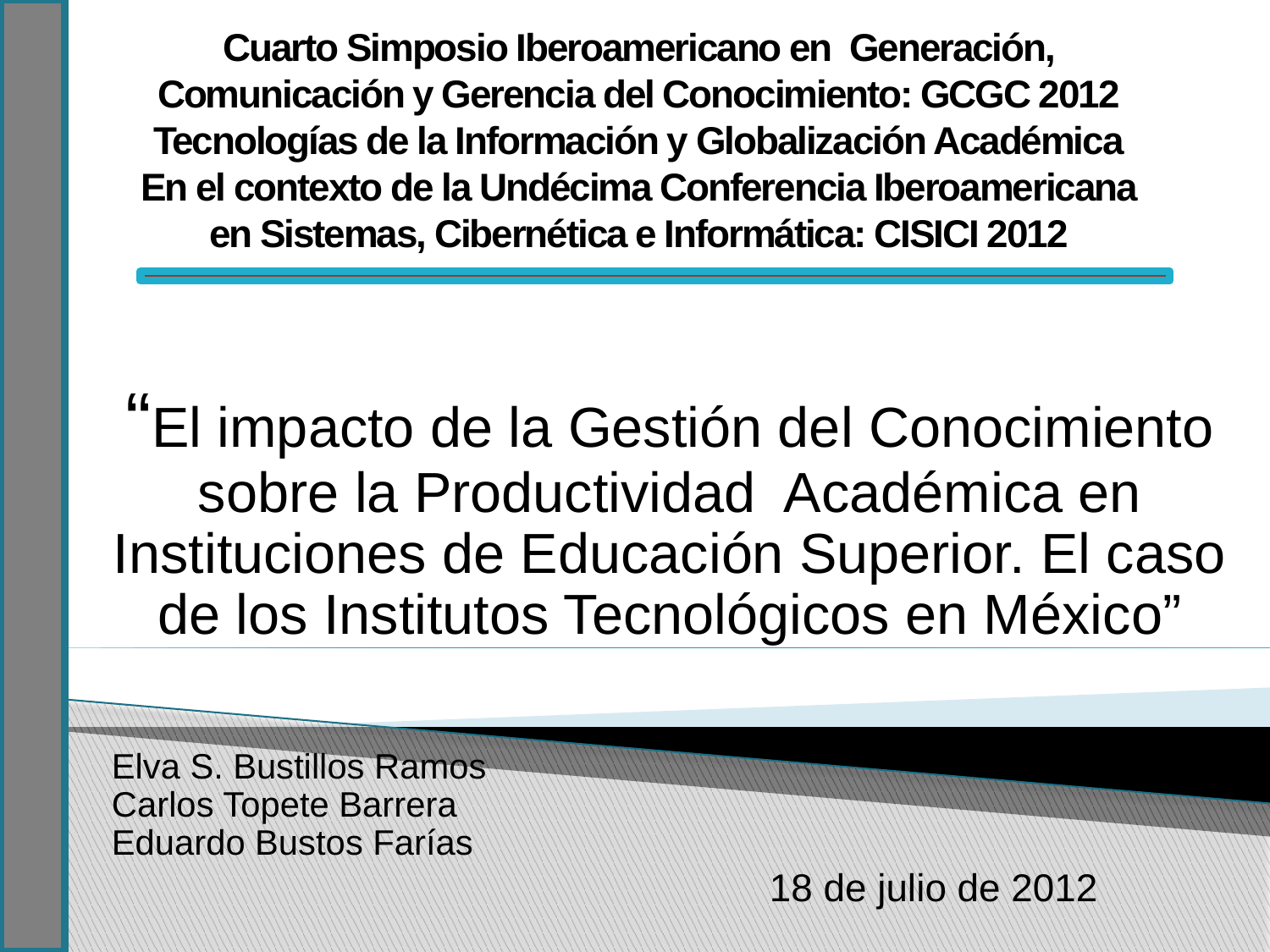

Cuarto Simposio Iberoamericano en  Generación, Comunicación y Gerencia del Conocimiento: GCGC 2012
Tecnologías de la Información y Globalización Académica
En el contexto de la Undécima Conferencia Iberoamericana en Sistemas, Cibernética e Informática: CISICI 2012

“El impacto de la Gestión del Conocimiento sobre la Productividad  Académica en Instituciones de Educación Superior. El caso de los Institutos Tecnológicos en México”

Elva S. Bustillos Ramos
Carlos Topete Barrera
Eduardo Bustos Farías
                                                                          18 de julio de 2012